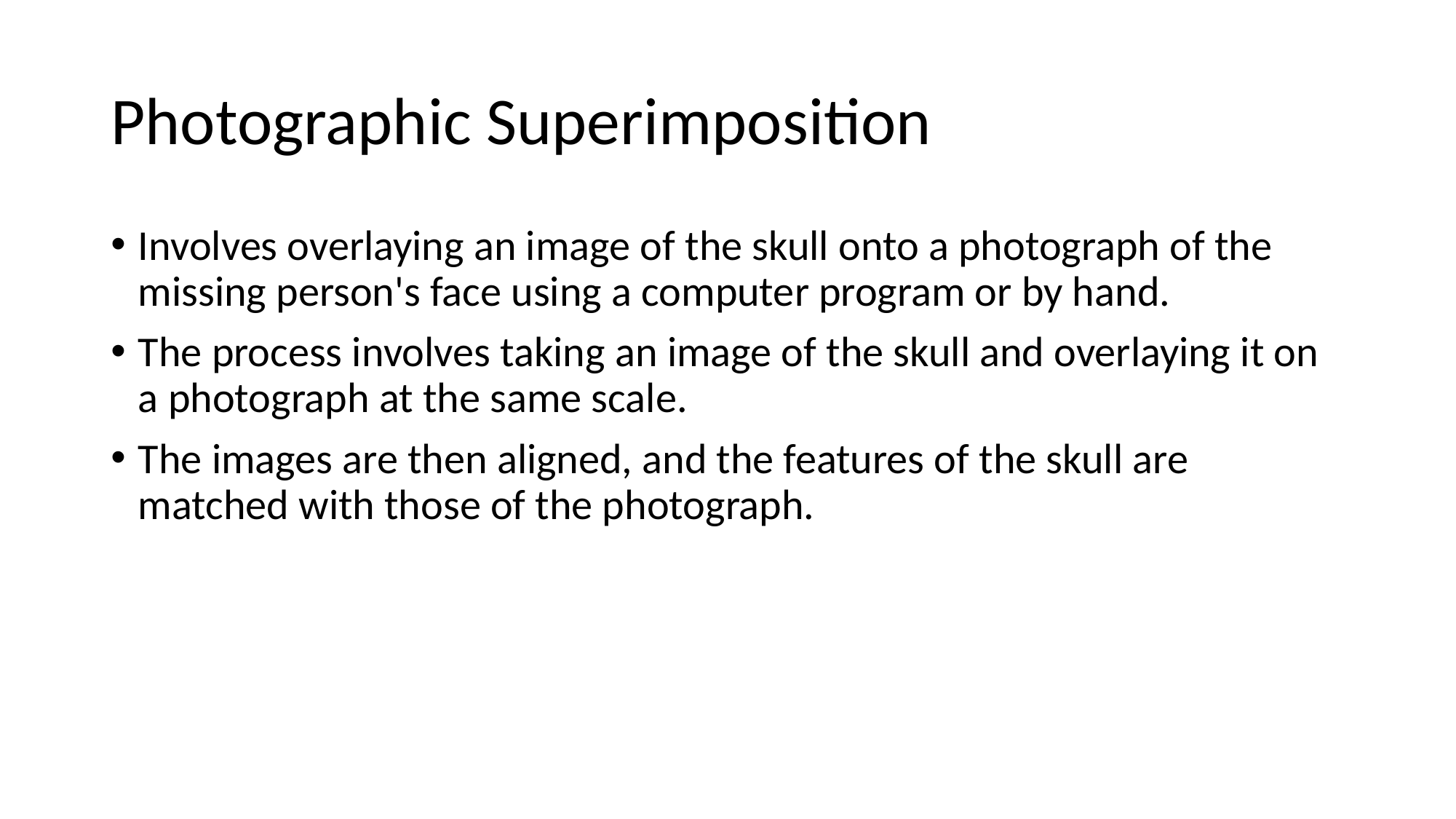

# Photographic Superimposition
Involves overlaying an image of the skull onto a photograph of the missing person's face using a computer program or by hand.
The process involves taking an image of the skull and overlaying it on a photograph at the same scale.
The images are then aligned, and the features of the skull are matched with those of the photograph.